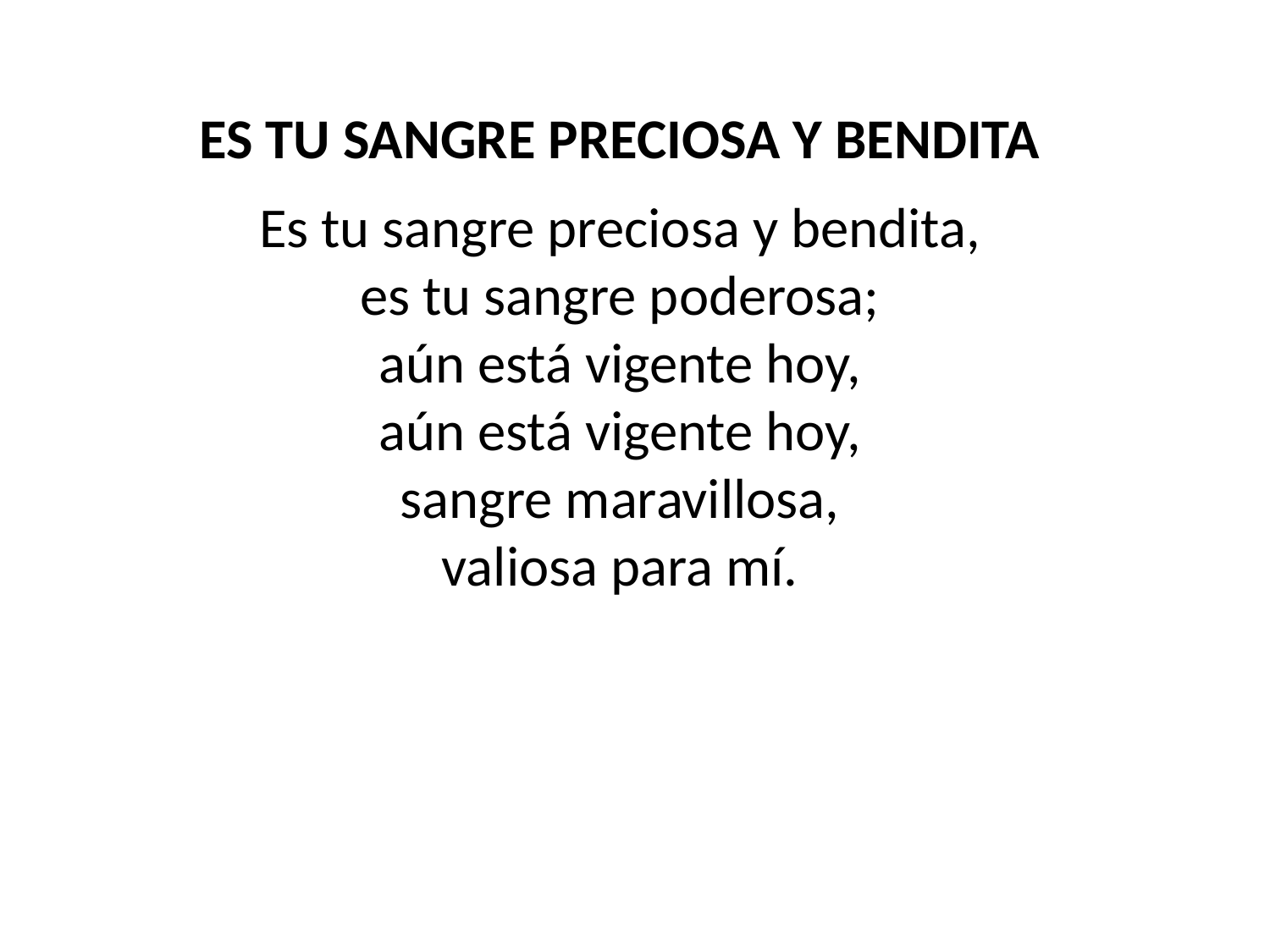

ES TU SANGRE PRECIOSA Y BENDITA
Es tu sangre preciosa y bendita,
es tu sangre poderosa;
aún está vigente hoy,
aún está vigente hoy,
sangre maravillosa,
valiosa para mí.